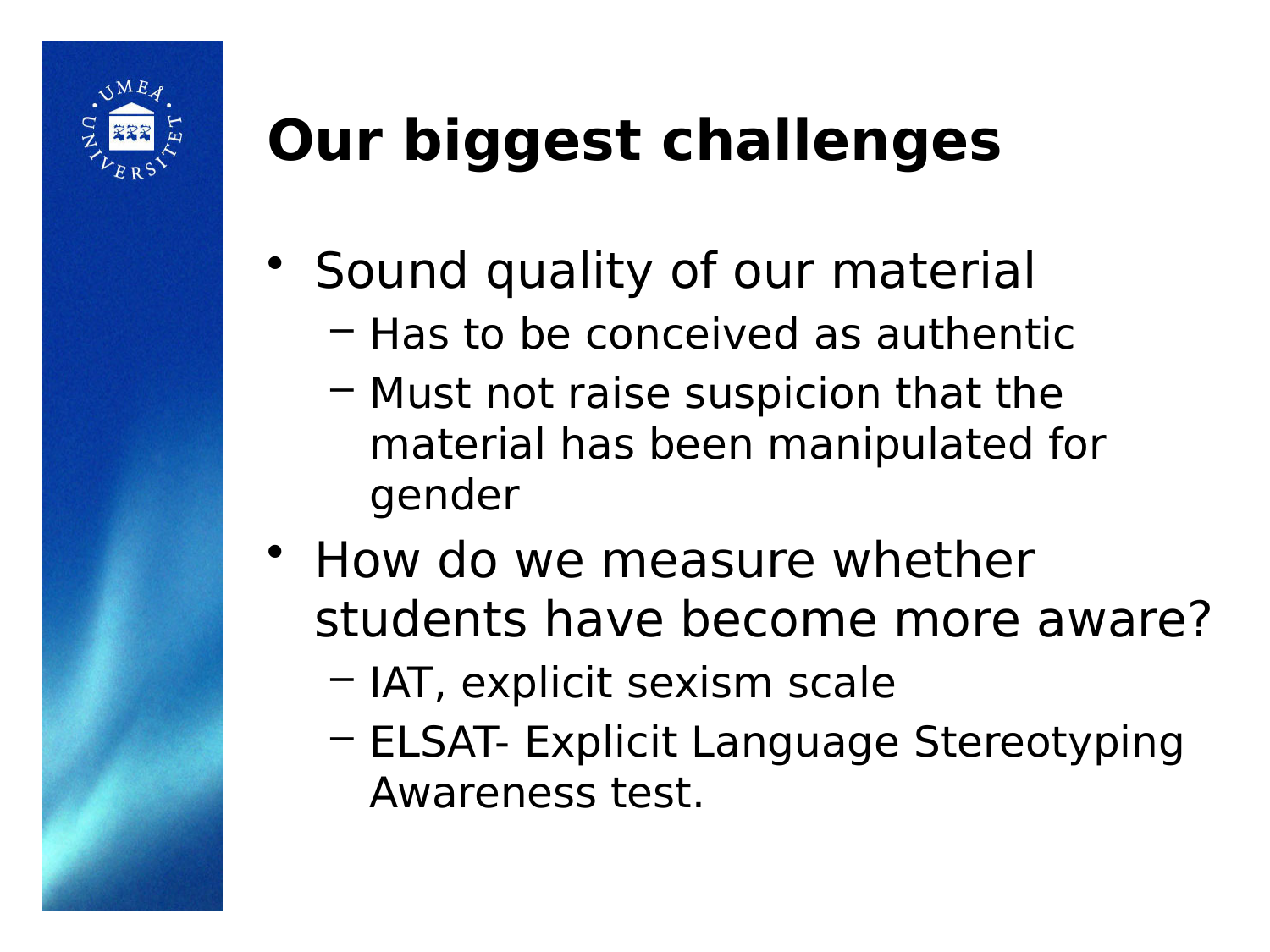

# Our biggest challenges
Sound quality of our material
Has to be conceived as authentic
Must not raise suspicion that the material has been manipulated for gender
How do we measure whether students have become more aware?
IAT, explicit sexism scale
ELSAT- Explicit Language Stereotyping Awareness test.